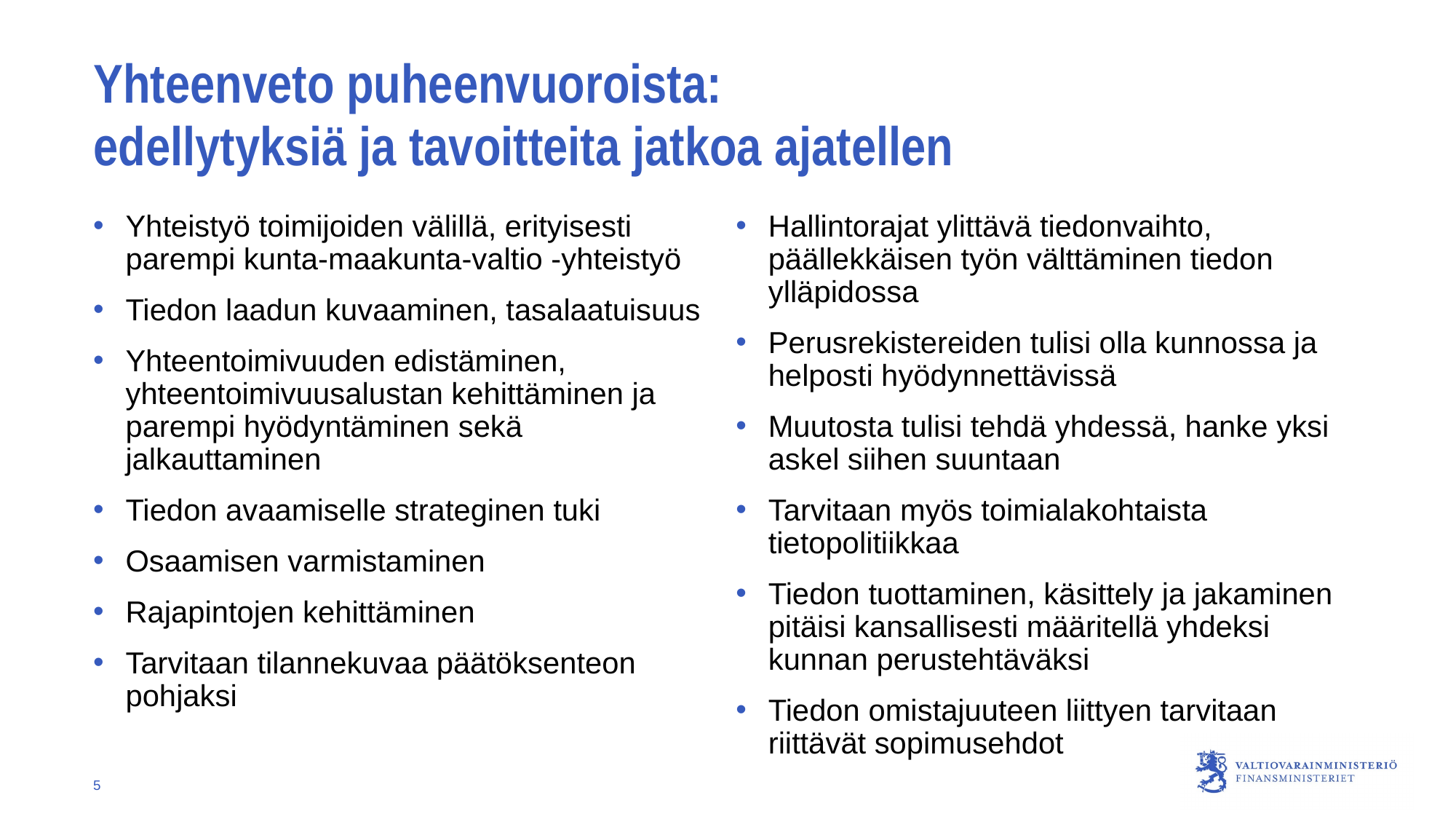

# Yhteenveto puheenvuoroista: edellytyksiä ja tavoitteita jatkoa ajatellen
Yhteistyö toimijoiden välillä, erityisesti parempi kunta-maakunta-valtio -yhteistyö
Tiedon laadun kuvaaminen, tasalaatuisuus
Yhteentoimivuuden edistäminen, yhteentoimivuusalustan kehittäminen ja parempi hyödyntäminen sekä jalkauttaminen
Tiedon avaamiselle strateginen tuki
Osaamisen varmistaminen
Rajapintojen kehittäminen
Tarvitaan tilannekuvaa päätöksenteon pohjaksi

Hallintorajat ylittävä tiedonvaihto, päällekkäisen työn välttäminen tiedon ylläpidossa
Perusrekistereiden tulisi olla kunnossa ja helposti hyödynnettävissä
Muutosta tulisi tehdä yhdessä, hanke yksi askel siihen suuntaan
Tarvitaan myös toimialakohtaista tietopolitiikkaa
Tiedon tuottaminen, käsittely ja jakaminen pitäisi kansallisesti määritellä yhdeksi kunnan perustehtäväksi
Tiedon omistajuuteen liittyen tarvitaan riittävät sopimusehdot

5